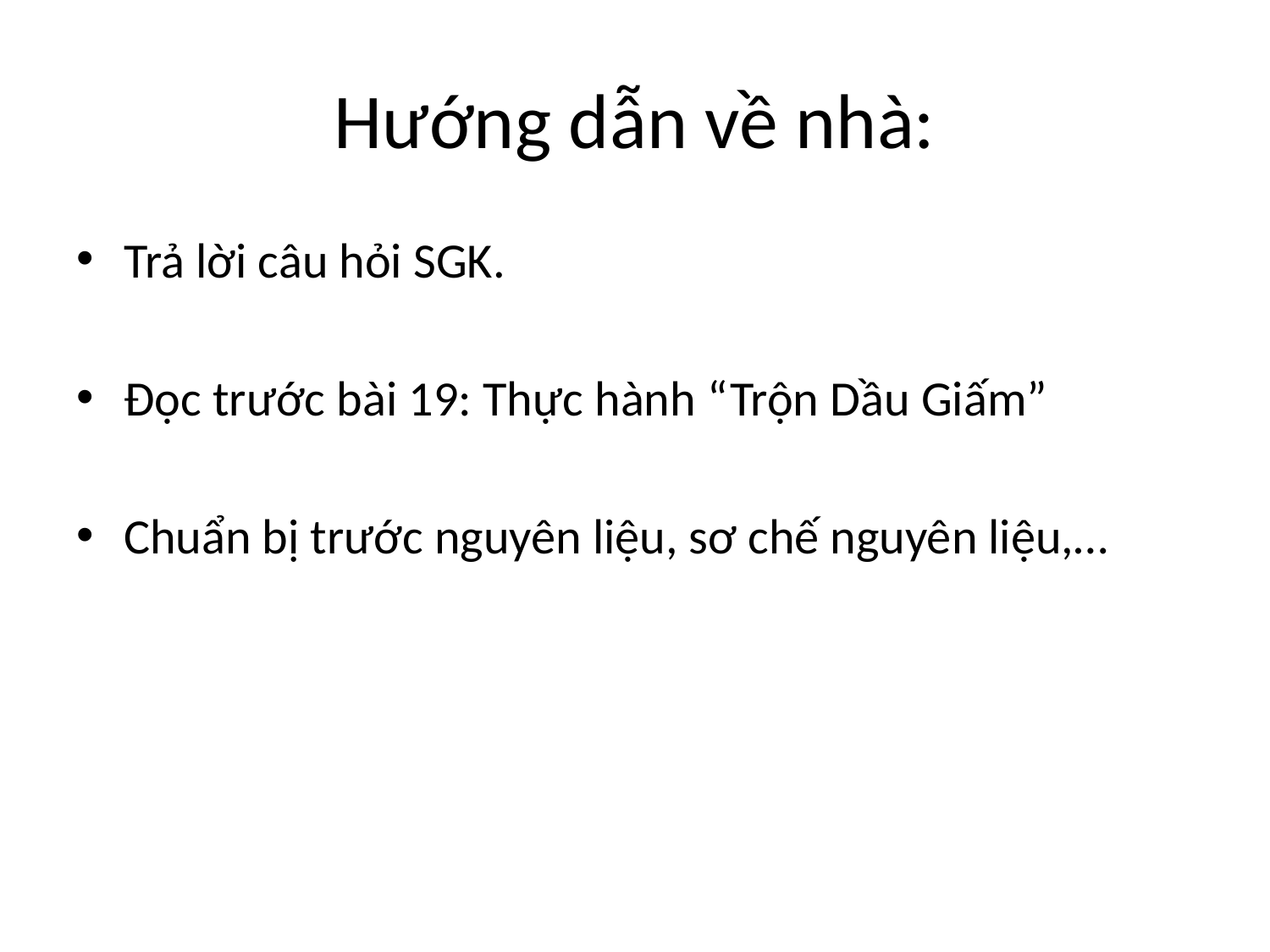

# Hướng dẫn về nhà:
Trả lời câu hỏi SGK.

Đọc trước bài 19: Thực hành “Trộn Dầu Giấm”

Chuẩn bị trước nguyên liệu, sơ chế nguyên liệu,…